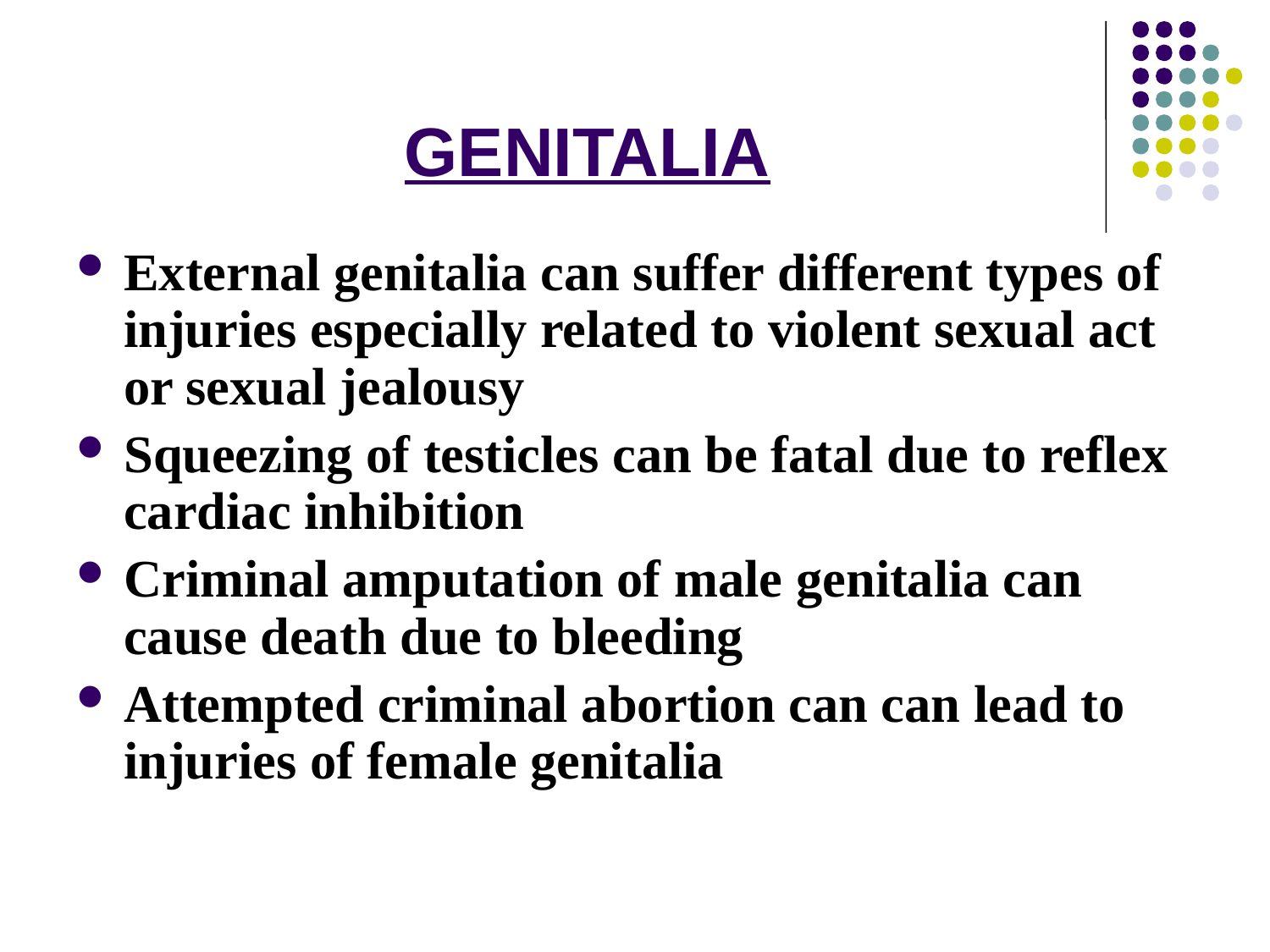

# GENITALIA
External genitalia can suffer different types of injuries especially related to violent sexual act or sexual jealousy
Squeezing of testicles can be fatal due to reflex cardiac inhibition
Criminal amputation of male genitalia can cause death due to bleeding
Attempted criminal abortion can can lead to injuries of female genitalia